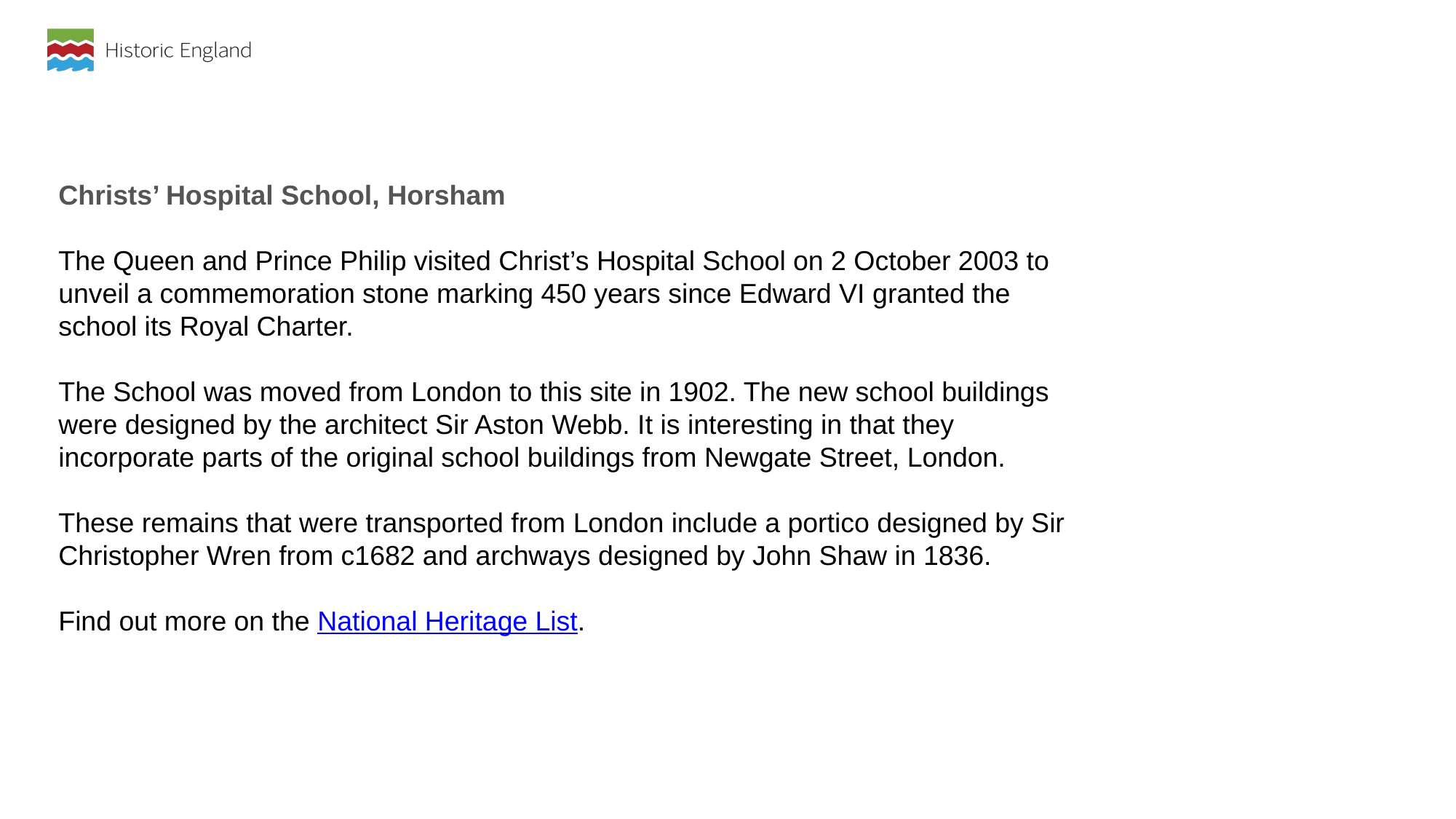

Christs’ Hospital School, Horsham

The Queen and Prince Philip visited Christ’s Hospital School on 2 October 2003 to unveil a commemoration stone marking 450 years since Edward VI granted the school its Royal Charter.

The School was moved from London to this site in 1902. The new school buildings were designed by the architect Sir Aston Webb. It is interesting in that they incorporate parts of the original school buildings from Newgate Street, London.

These remains that were transported from London include a portico designed by Sir Christopher Wren from c1682 and archways designed by John Shaw in 1836.

Find out more on the National Heritage List.